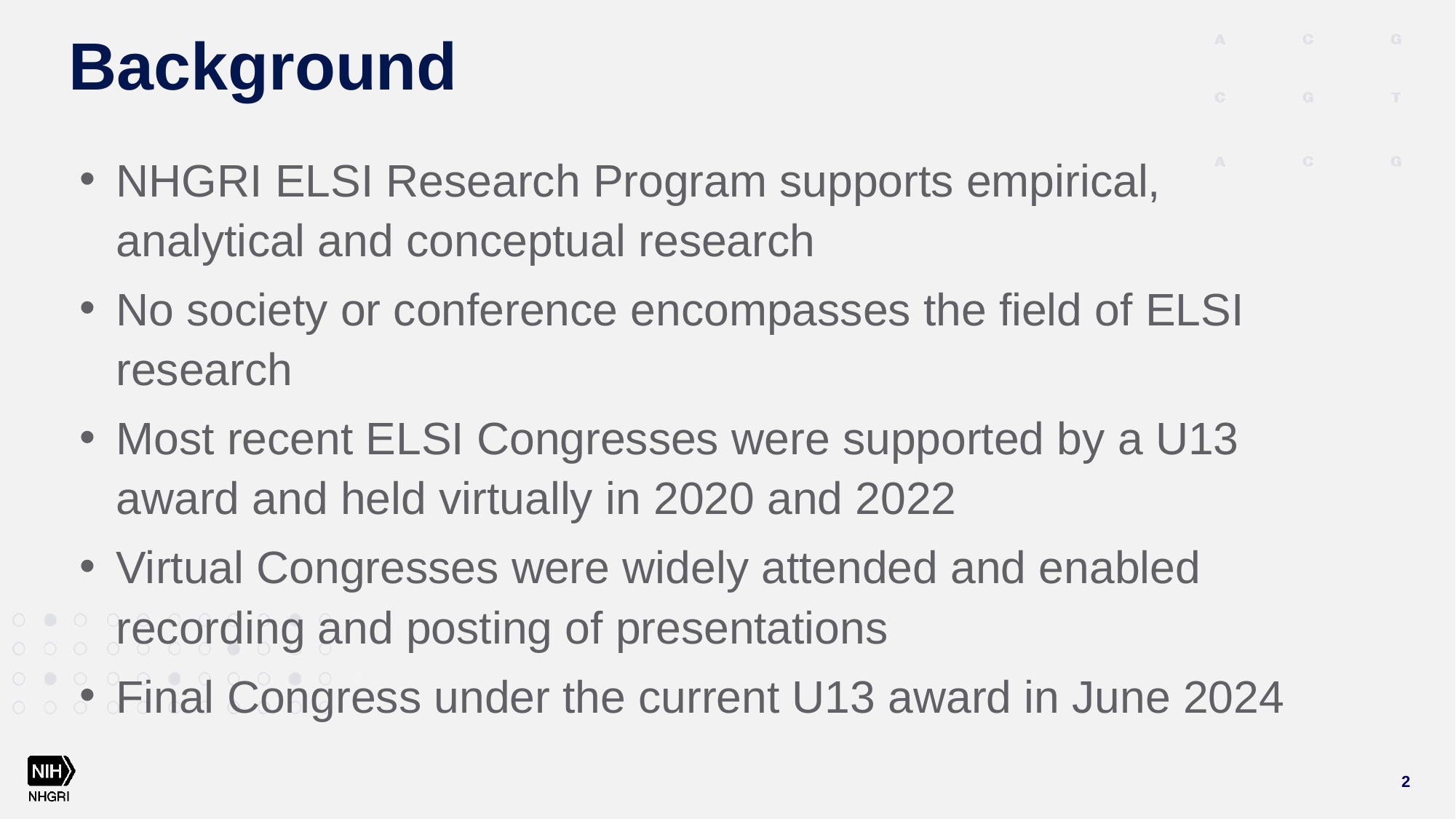

# Background
NHGRI ELSI Research Program supports empirical, analytical and conceptual research
No society or conference encompasses the field of ELSI research
Most recent ELSI Congresses were supported by a U13 award and held virtually in 2020 and 2022
Virtual Congresses were widely attended and enabled recording and posting of presentations
Final Congress under the current U13 award in June 2024

2